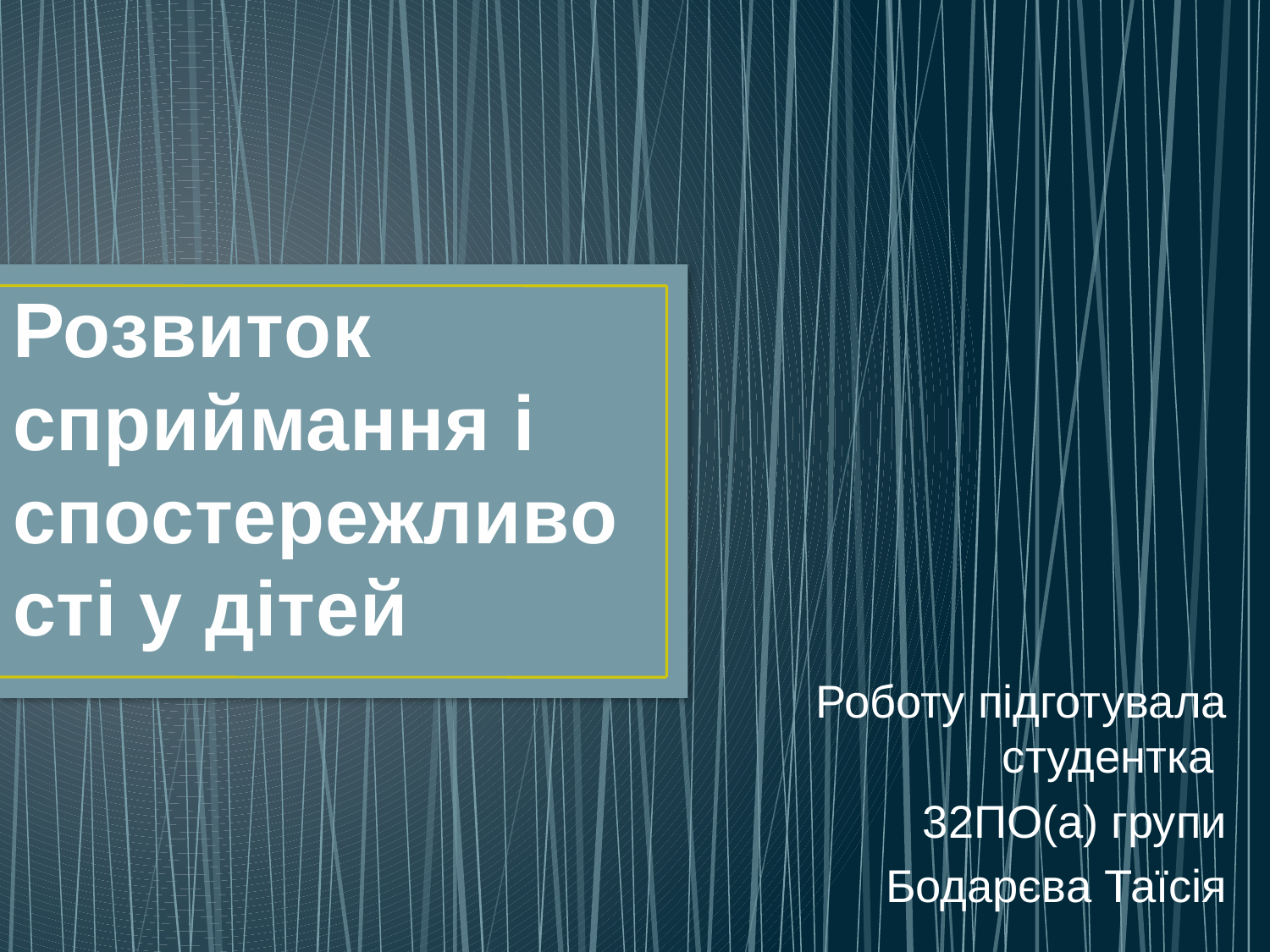

# Розвиток сприймання і спостережливості у дітей
Роботу підготувала студентка
32ПО(а) групи
 Бодарєва Таїсія